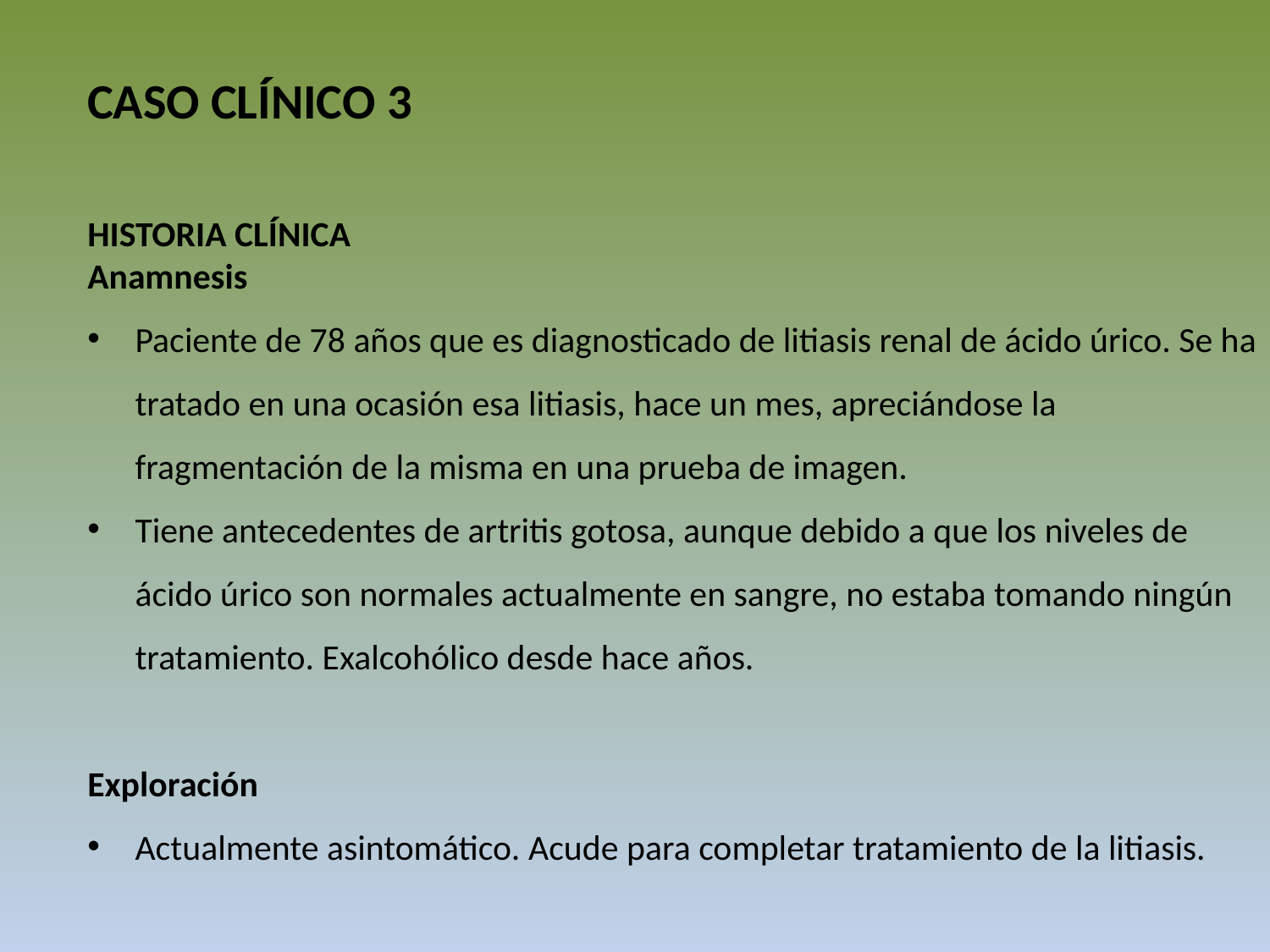

CASO CLÍNICO 3
HISTORIA CLÍNICA
Anamnesis
Paciente de 78 años que es diagnosticado de litiasis renal de ácido úrico. Se ha tratado en una ocasión esa litiasis, hace un mes, apreciándose la fragmentación de la misma en una prueba de imagen.
Tiene antecedentes de artritis gotosa, aunque debido a que los niveles de ácido úrico son normales actualmente en sangre, no estaba tomando ningún tratamiento. Exalcohólico desde hace años.

Exploración
Actualmente asintomático. Acude para completar tratamiento de la litiasis.